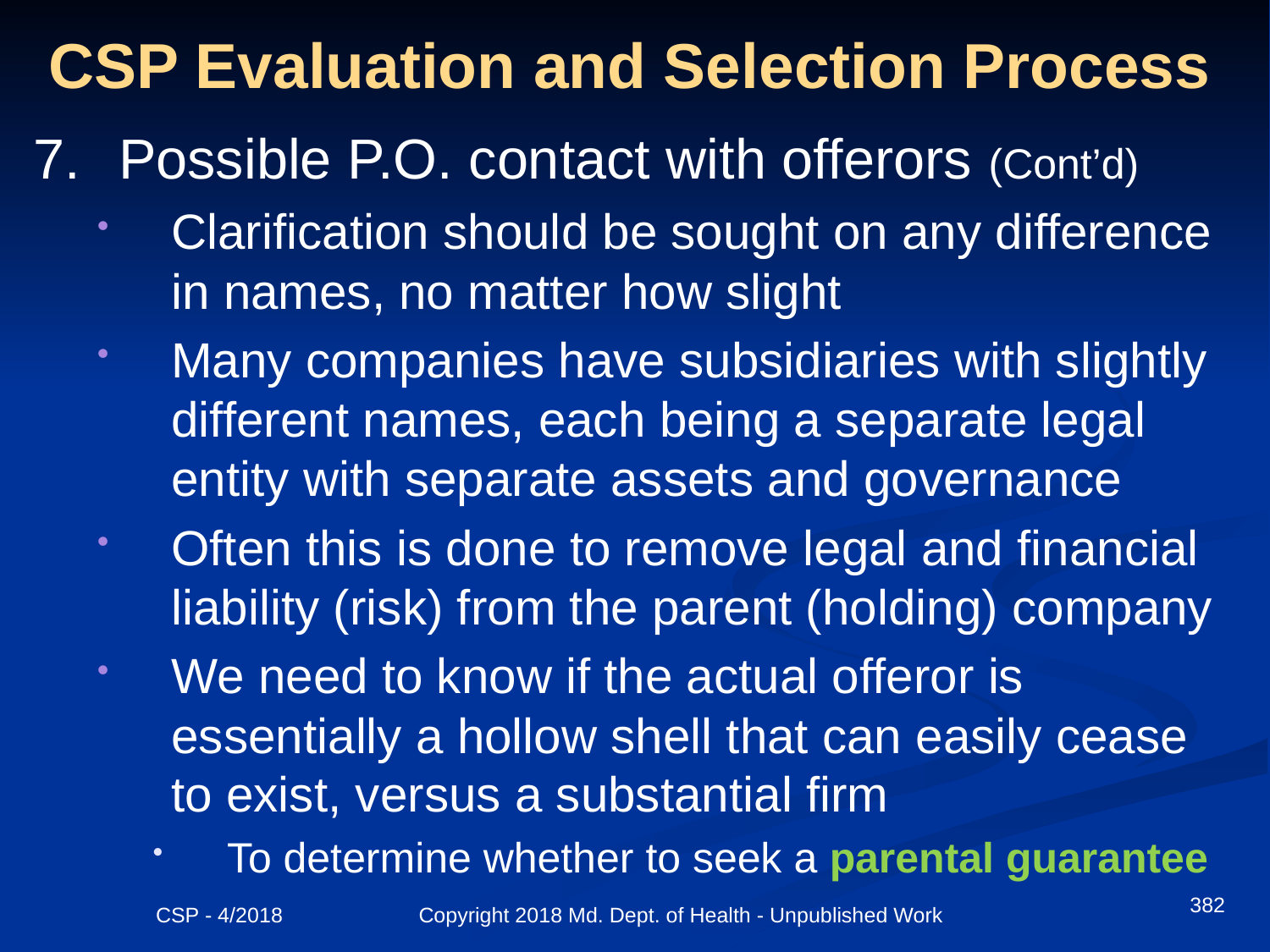

# CSP Evaluation and Selection Process
7.	Possible P.O. contact with offerors (Cont’d)
Clarification should be sought on any difference in names, no matter how slight
Many companies have subsidiaries with slightly different names, each being a separate legal entity with separate assets and governance
Often this is done to remove legal and financial liability (risk) from the parent (holding) company
We need to know if the actual offeror is essentially a hollow shell that can easily cease to exist, versus a substantial firm
To determine whether to seek a parental guarantee

382
CSP - 4/2018                       Copyright 2018 Md. Dept. of Health - Unpublished Work